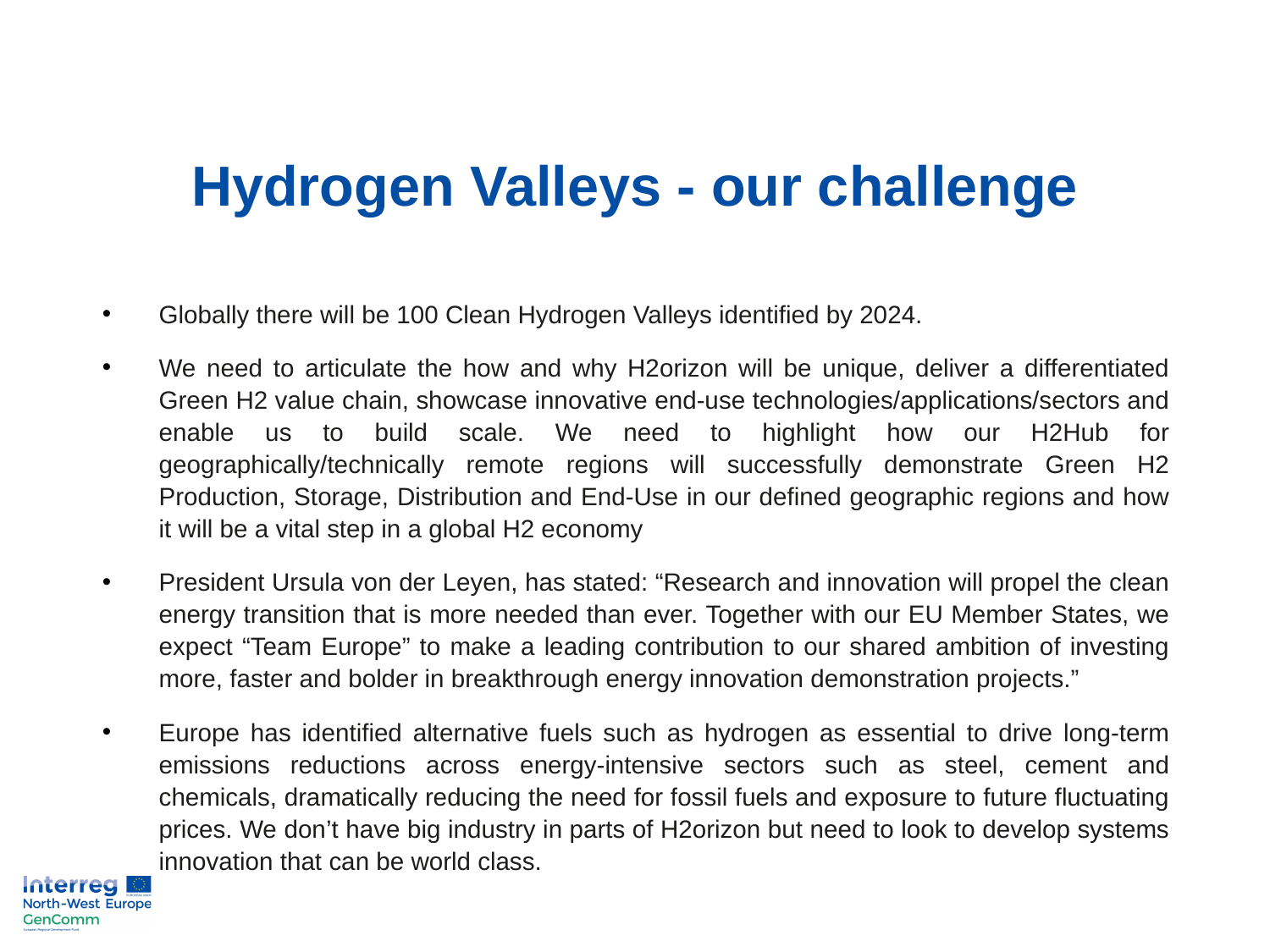

Hydrogen Valleys - our challenge
Globally there will be 100 Clean Hydrogen Valleys identified by 2024.
We need to articulate the how and why H2orizon will be unique, deliver a differentiated Green H2 value chain, showcase innovative end-use technologies/applications/sectors and enable us to build scale. We need to highlight how our H2Hub for geographically/technically remote regions will successfully demonstrate Green H2 Production, Storage, Distribution and End-Use in our defined geographic regions and how it will be a vital step in a global H2 economy
President Ursula von der Leyen, has stated: “Research and innovation will propel the clean energy transition that is more needed than ever. Together with our EU Member States, we expect “Team Europe” to make a leading contribution to our shared ambition of investing more, faster and bolder in breakthrough energy innovation demonstration projects.”
Europe has identified alternative fuels such as hydrogen as essential to drive long-term emissions reductions across energy-intensive sectors such as steel, cement and chemicals, dramatically reducing the need for fossil fuels and exposure to future fluctuating prices. We don’t have big industry in parts of H2orizon but need to look to develop systems innovation that can be world class.